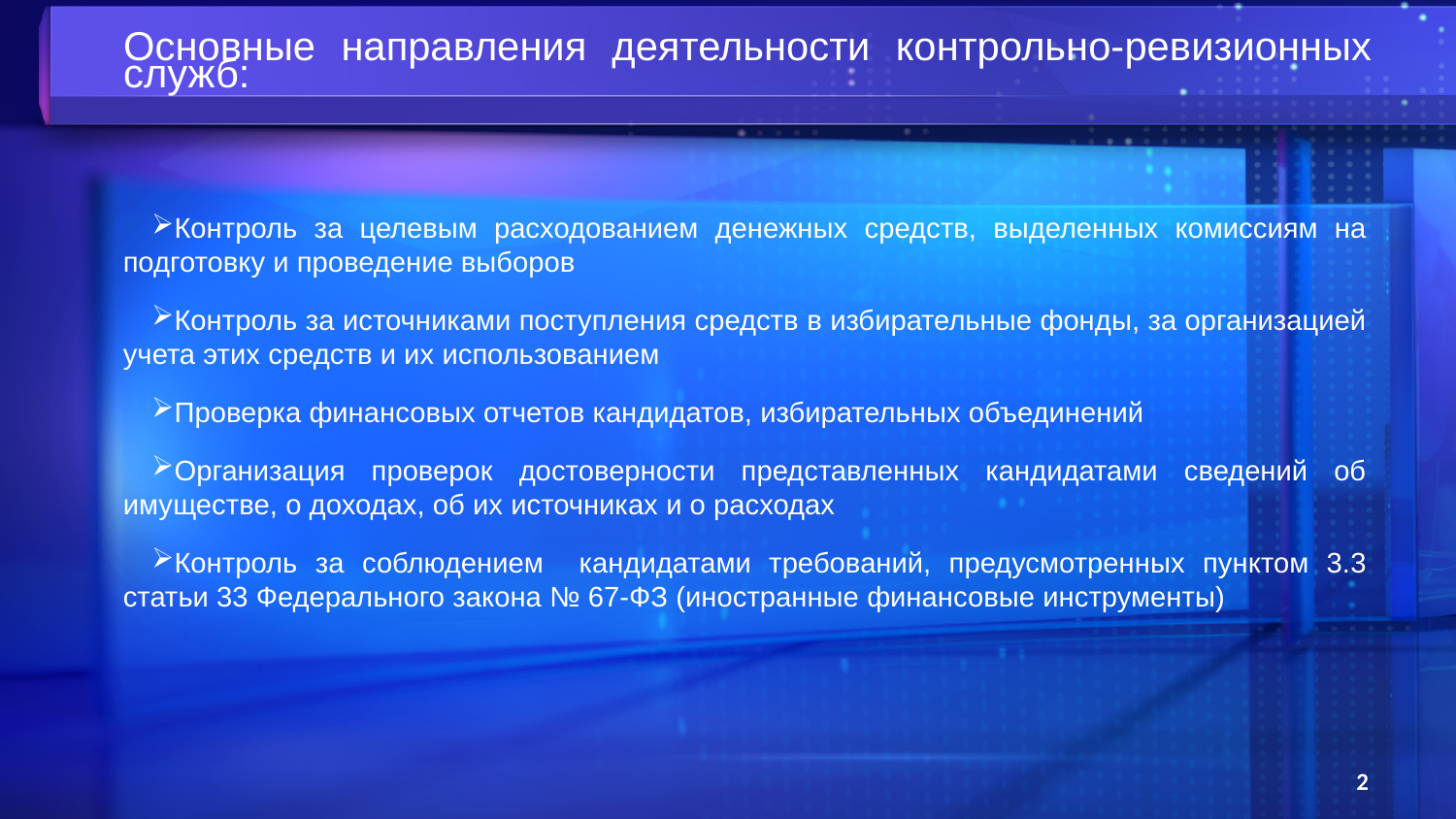

Основные направления деятельности контрольно-ревизионных служб:
Контроль за целевым расходованием денежных средств, выделенных комиссиям на подготовку и проведение выборов
Контроль за источниками поступления средств в избирательные фонды, за организацией учета этих средств и их использованием
Проверка финансовых отчетов кандидатов, избирательных объединений
Организация проверок достоверности представленных кандидатами сведений об имуществе, о доходах, об их источниках и о расходах
Контроль за соблюдением  кандидатами требований, предусмотренных пунктом 3.3 статьи 33 Федерального закона № 67-ФЗ (иностранные финансовые инструменты)

2